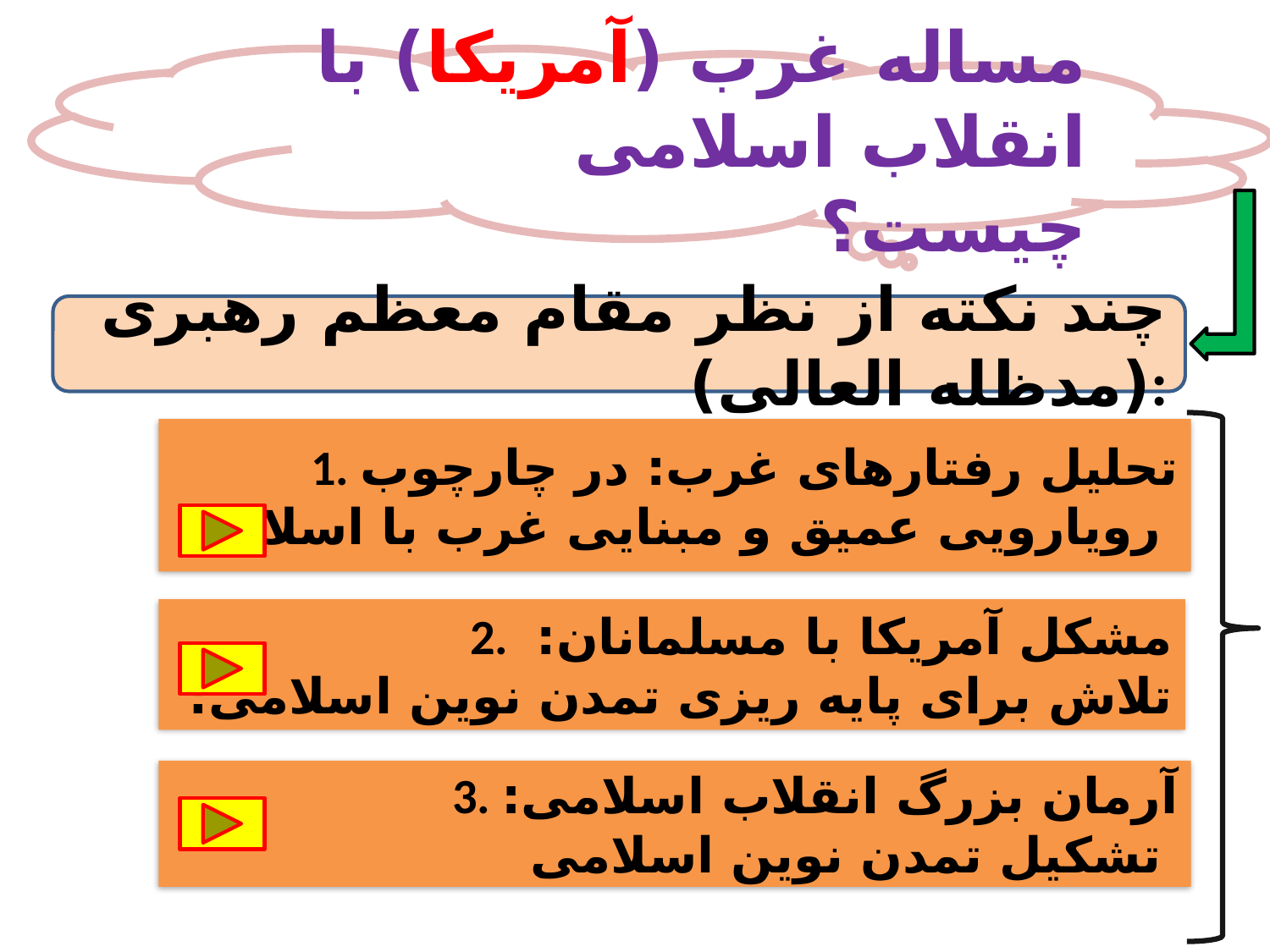

مساله غرب (آمریکا) با انقلاب اسلامی چیست؟

چند نکته از نظر مقام معظم رهبری (مدظله العالی):

1. تحلیل رفتارهای غرب: در چارچوب
 رویارویی عمیق و مبنایی غرب با اسلام؛

2. مشکل آمریکا با مسلمانان:
تلاش برای پایه ریزی تمدن نوین اسلامی؛

3. آرمان بزرگ انقلاب اسلامی:
 تشکیل تمدن نوین اسلامی